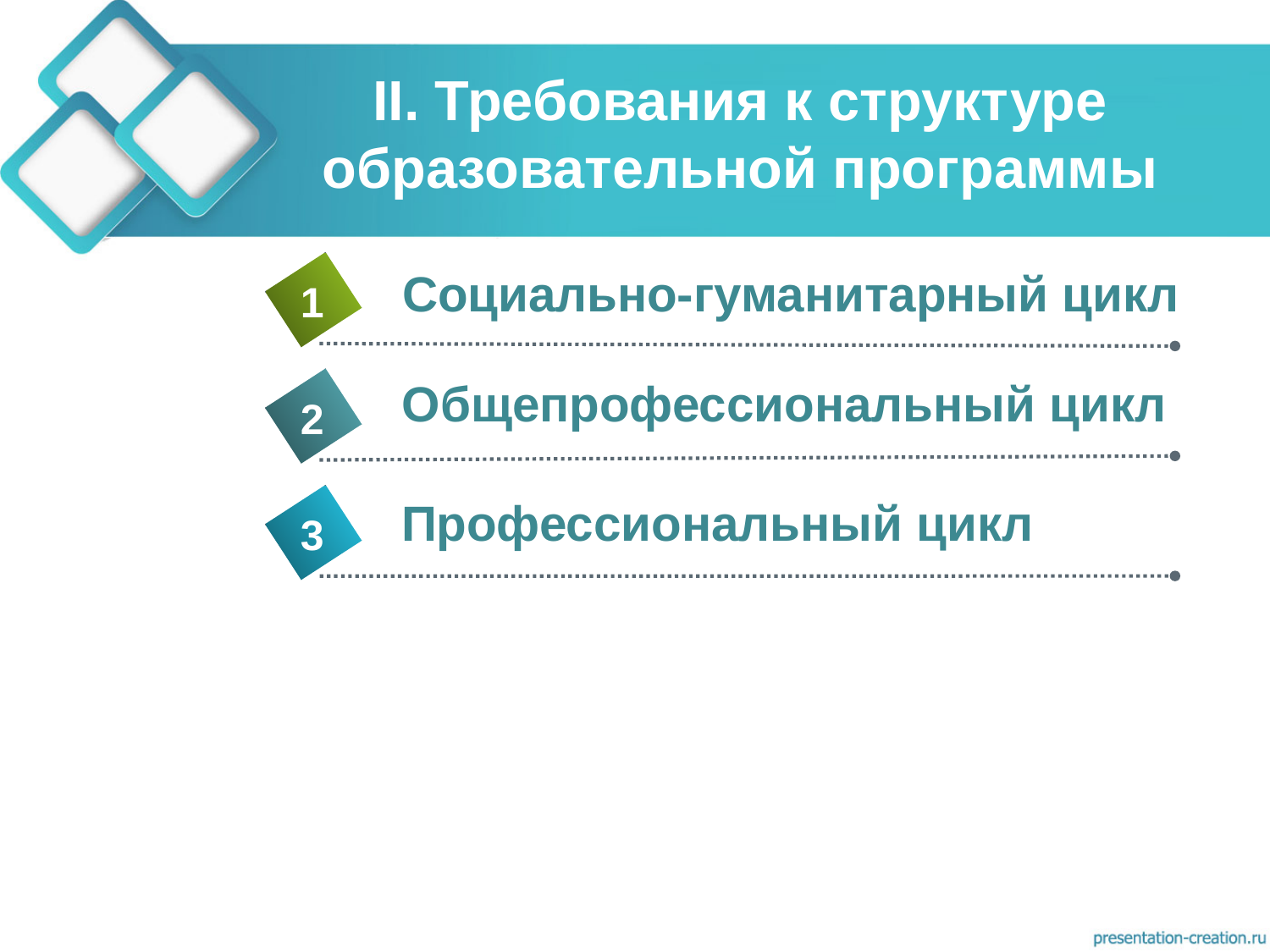

# II. Требования к структуре образовательной программы
Социально-гуманитарный цикл

1

Общепрофессиональный цикл

2

Профессиональный цикл

3